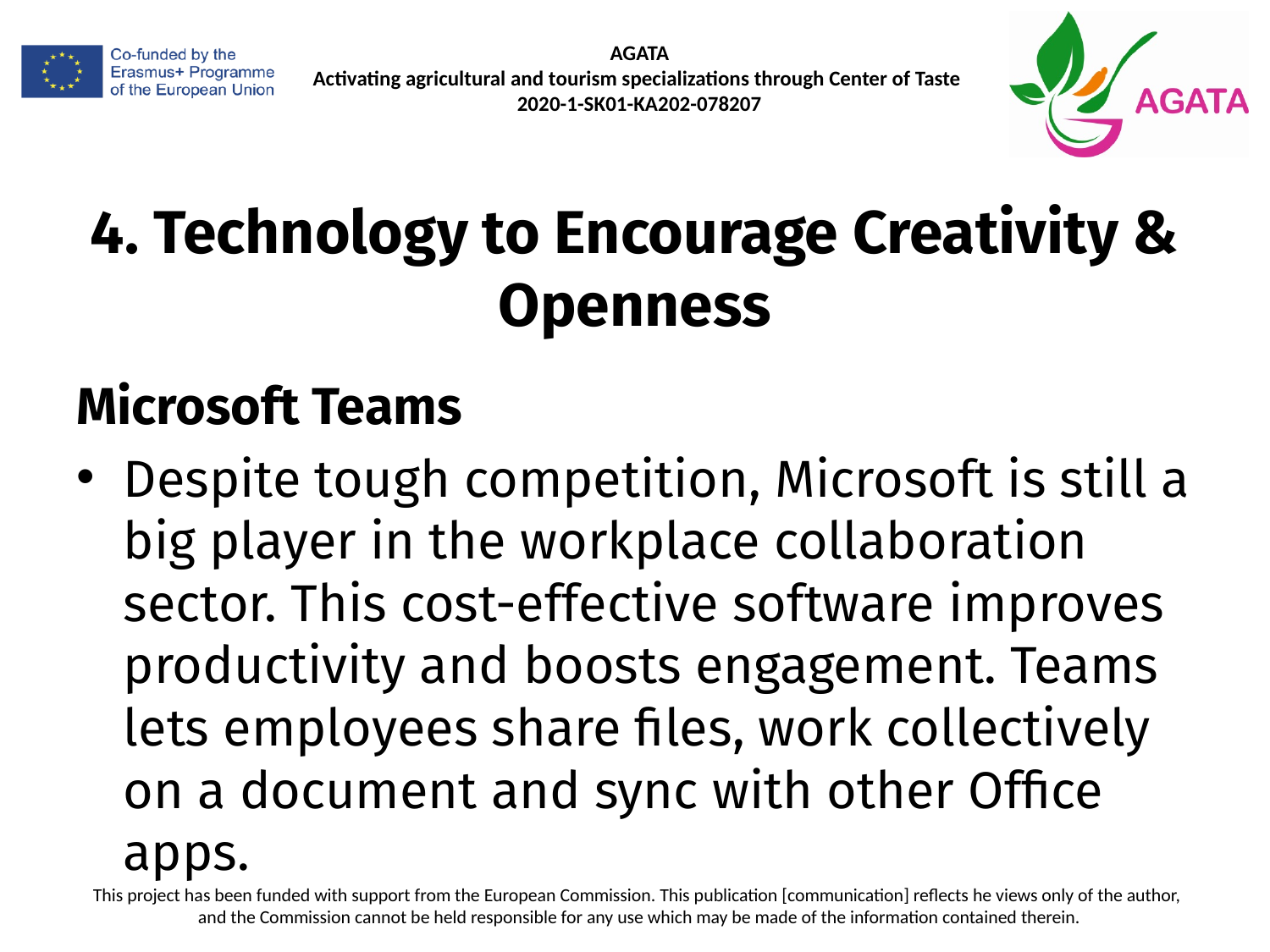

# 4. Technology to Encourage Creativity & Openness
Microsoft Teams
Despite tough competition, Microsoft is still a big player in the workplace collaboration sector. This cost-effective software improves productivity and boosts engagement. Teams lets employees share files, work collectively on a document and sync with other Office apps.